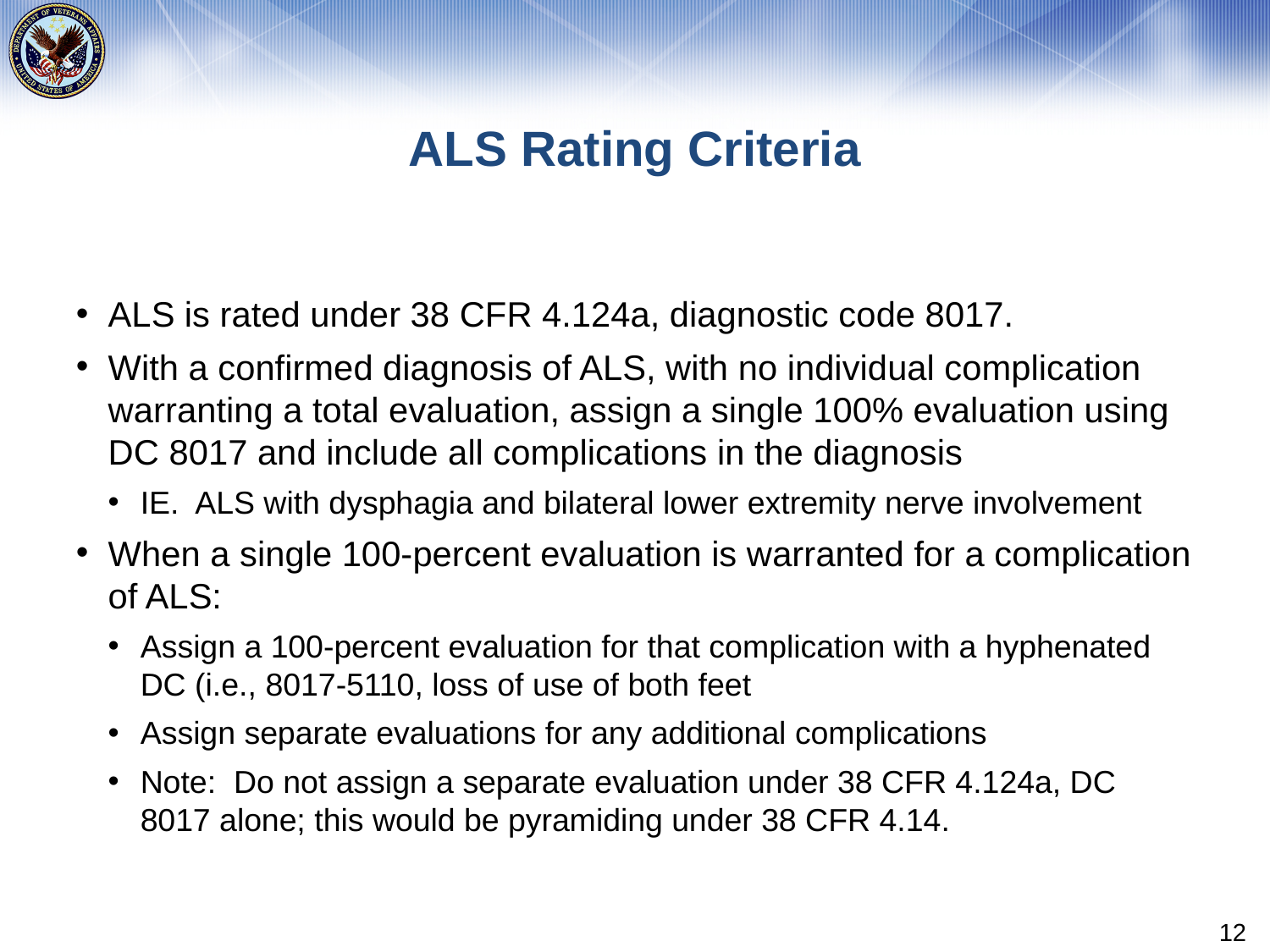

# ALS Rating Criteria
ALS is rated under 38 CFR 4.124a, diagnostic code 8017.
With a confirmed diagnosis of ALS, with no individual complication warranting a total evaluation, assign a single 100% evaluation using DC 8017 and include all complications in the diagnosis
IE.  ALS with dysphagia and bilateral lower extremity nerve involvement
When a single 100-percent evaluation is warranted for a complication of ALS:
Assign a 100-percent evaluation for that complication with a hyphenated DC (i.e., 8017-5110, loss of use of both feet
Assign separate evaluations for any additional complications
Note:  Do not assign a separate evaluation under 38 CFR 4.124a, DC 8017 alone; this would be pyramiding under 38 CFR 4.14.
12